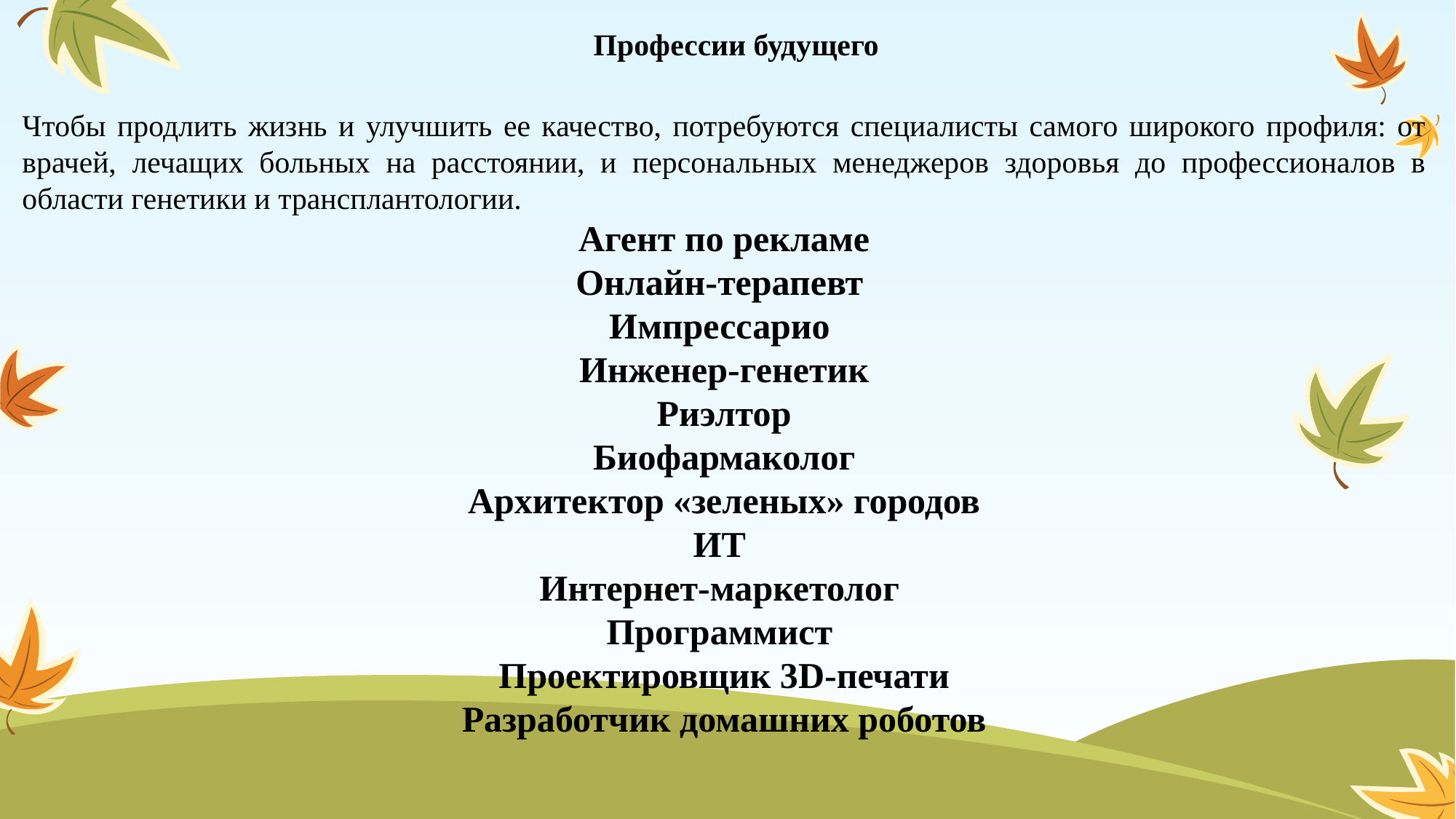

Профессии будущего

Чтобы продлить жизнь и улучшить ее качество, потребуются специалисты самого широкого профиля: от врачей, лечащих больных на расстоянии, и персональных менеджеров здоровья до профессионалов в области генетики и трансплантологии.
Агент по рекламе
Онлайн-терапевт
Импрессарио
Инженер-генетик
Риэлтор
Биофармаколог
Архитектор «зеленых» городов
ИТ
Интернет-маркетолог
Программист
Проектировщик 3D-печати
Разработчик домашних роботов